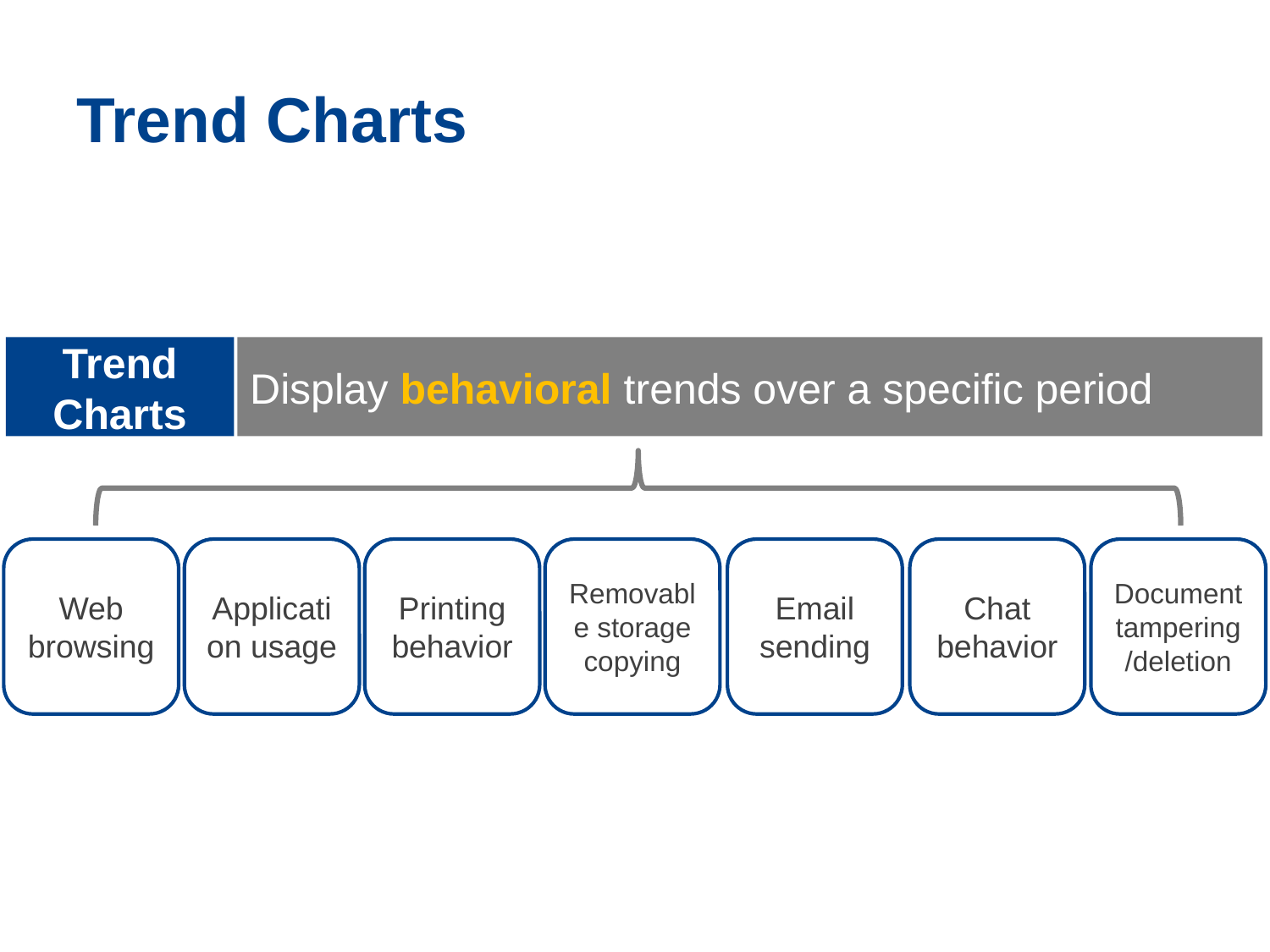

# Trend Charts
Trend Charts
Display behavioral trends over a specific period
Web browsing
Application usage
Printing behavior
Removable storage copying
Email sending
Chat behavior
Document tampering/deletion